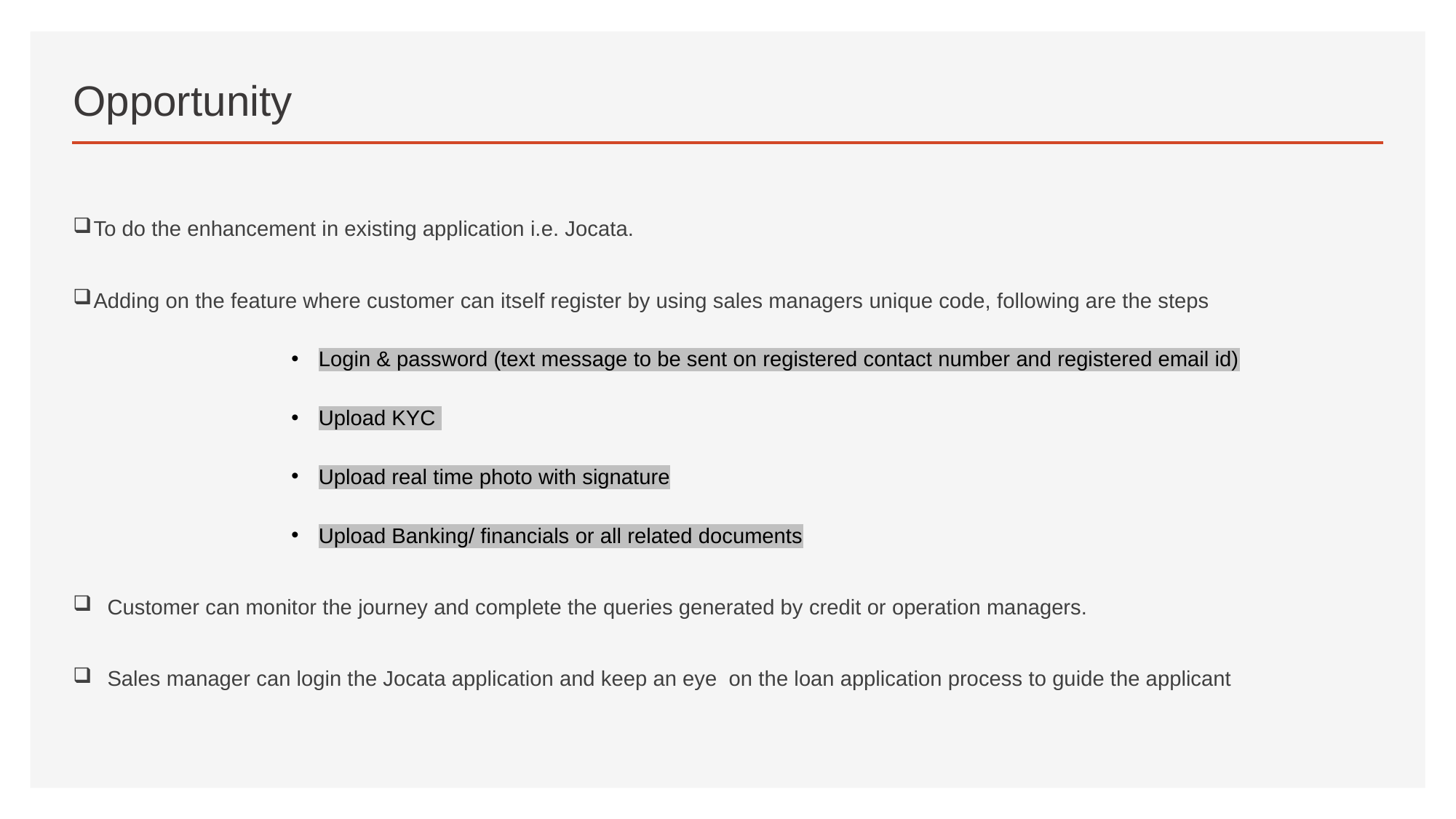

# Opportunity
To do the enhancement in existing application i.e. Jocata.
Adding on the feature where customer can itself register by using sales managers unique code, following are the steps
Login & password (text message to be sent on registered contact number and registered email id)
Upload KYC
Upload real time photo with signature
Upload Banking/ financials or all related documents
Customer can monitor the journey and complete the queries generated by credit or operation managers.
Sales manager can login the Jocata application and keep an eye  on the loan application process to guide the applicant